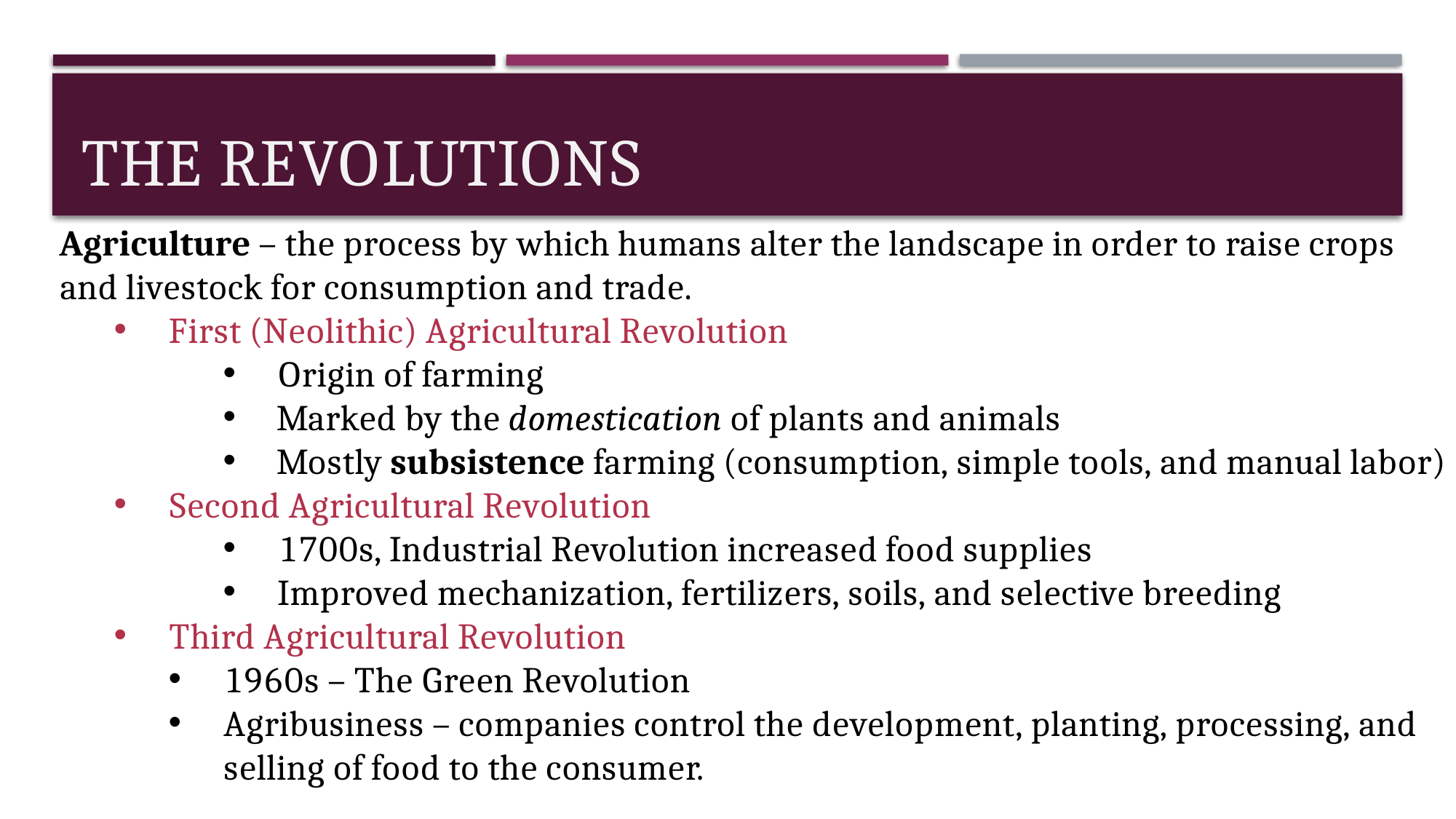

# The Revolutions
Agriculture – the process by which humans alter the landscape in order to raise crops and livestock for consumption and trade.
First (Neolithic) Agricultural Revolution
Origin of farming
Marked by the domestication of plants and animals
Mostly subsistence farming (consumption, simple tools, and manual labor)
Second Agricultural Revolution
1700s, Industrial Revolution increased food supplies
Improved mechanization, fertilizers, soils, and selective breeding
Third Agricultural Revolution
1960s – The Green Revolution
Agribusiness – companies control the development, planting, processing, and selling of food to the consumer.